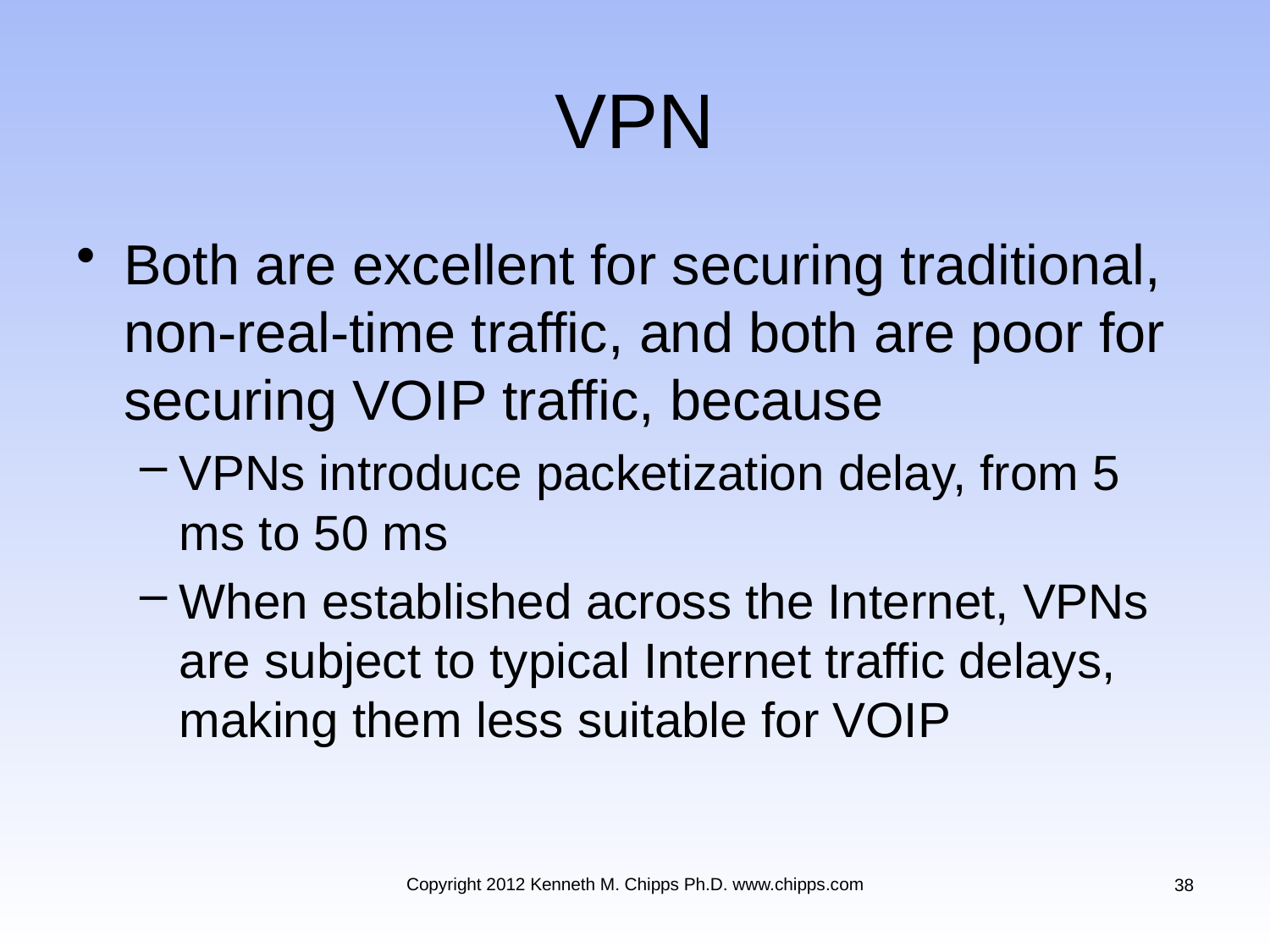

# VPN
Both are excellent for securing traditional, non-real-time traffic, and both are poor for securing VOIP traffic, because
VPNs introduce packetization delay, from 5 ms to 50 ms
When established across the Internet, VPNs are subject to typical Internet traffic delays, making them less suitable for VOIP
Copyright 2012 Kenneth M. Chipps Ph.D. www.chipps.com
38